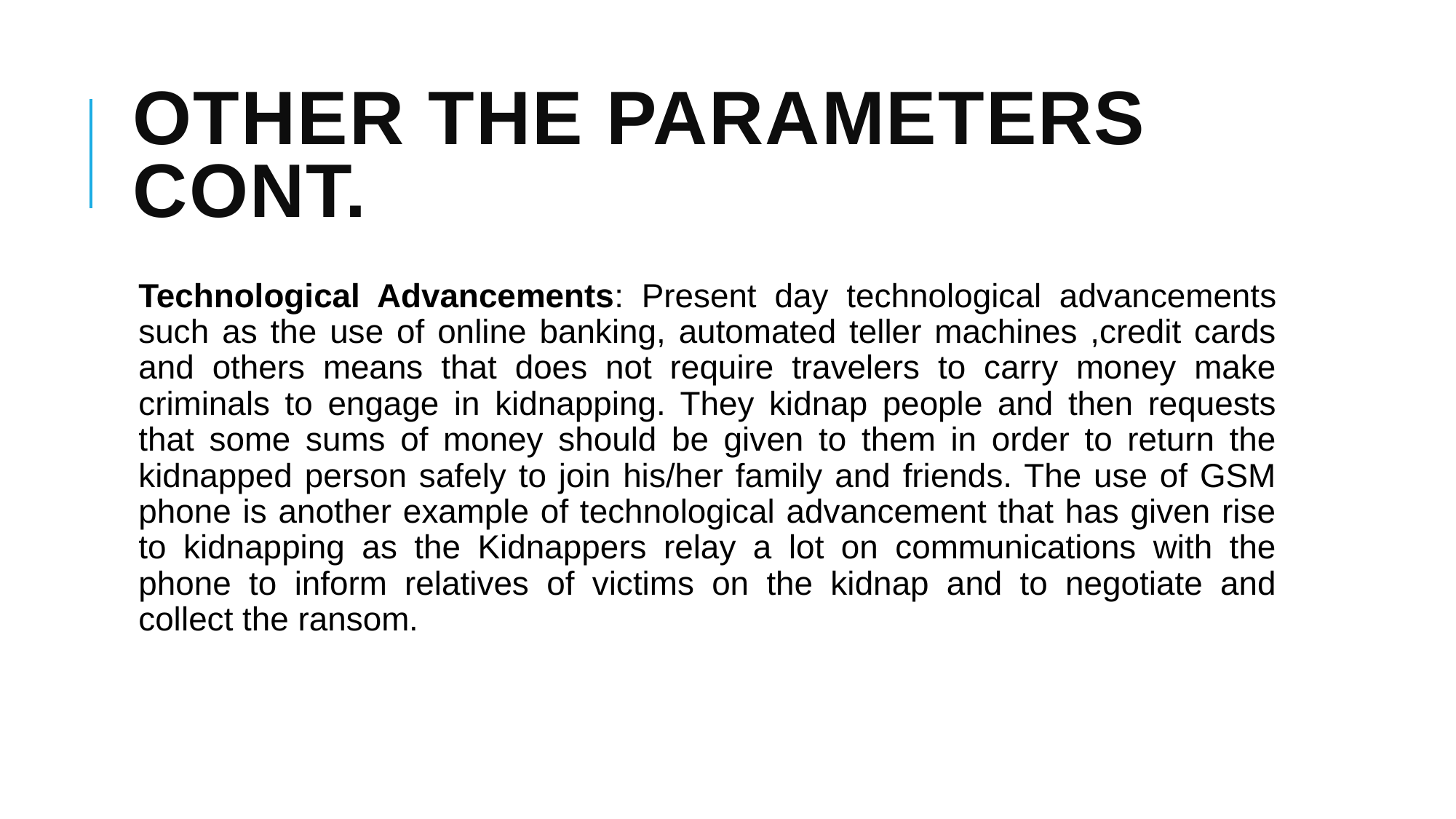

# Other the Parameters Cont.
Technological Advancements: Present day technological advancements such as the use of online banking, automated teller machines ,credit cards and others means that does not require travelers to carry money make criminals to engage in kidnapping. They kidnap people and then requests that some sums of money should be given to them in order to return the kidnapped person safely to join his/her family and friends. The use of GSM phone is another example of technological advancement that has given rise to kidnapping as the Kidnappers relay a lot on communications with the phone to inform relatives of victims on the kidnap and to negotiate and collect the ransom.